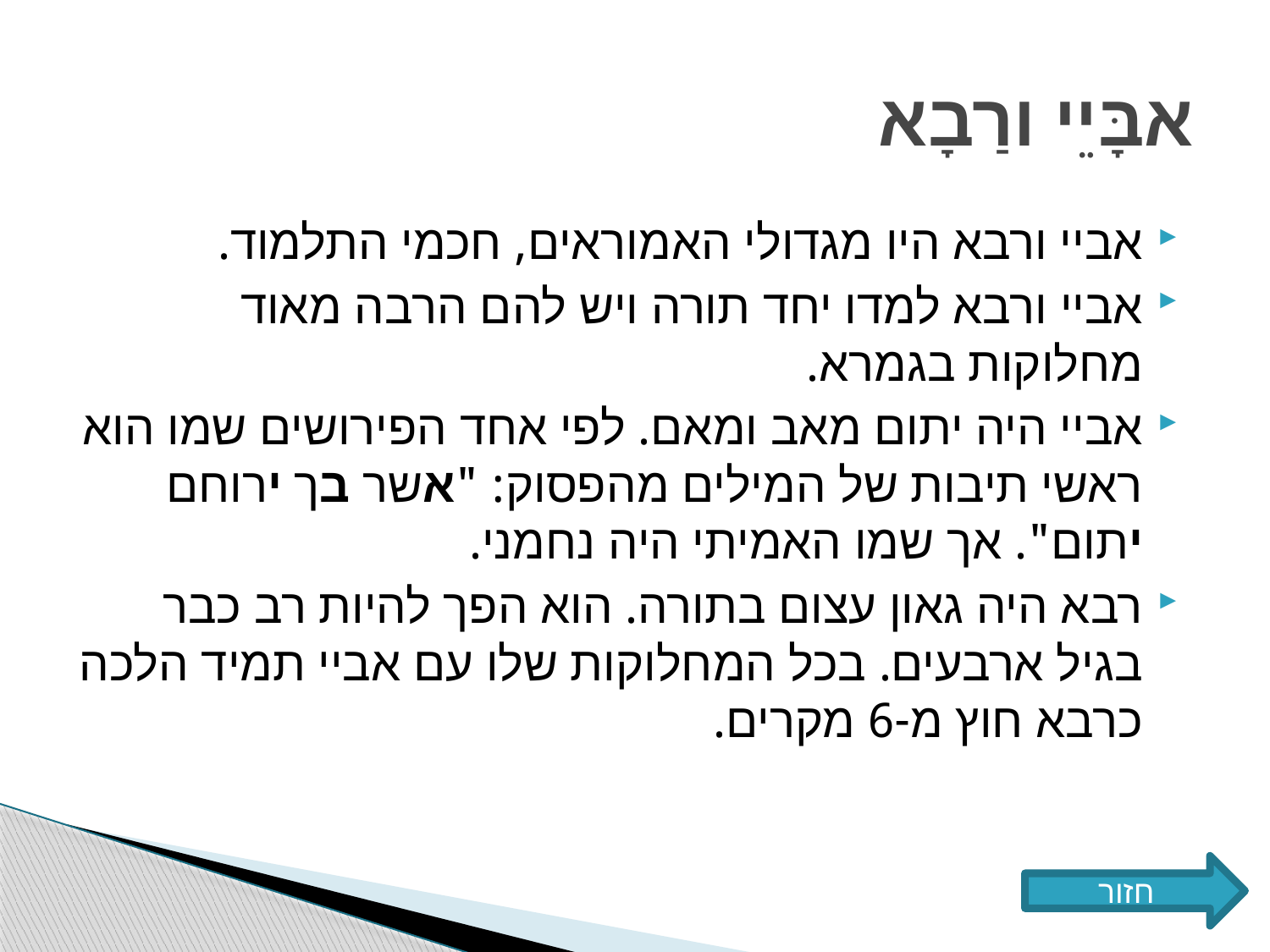

# אבָּיֵי ורַבָא
אביי ורבא היו מגדולי האמוראים, חכמי התלמוד.
אביי ורבא למדו יחד תורה ויש להם הרבה מאוד מחלוקות בגמרא.
אביי היה יתום מאב ומאם. לפי אחד הפירושים שמו הוא ראשי תיבות של המילים מהפסוק: "אשר בך ירוחם יתום". אך שמו האמיתי היה נחמני.
רבא היה גאון עצום בתורה. הוא הפך להיות רב כבר בגיל ארבעים. בכל המחלוקות שלו עם אביי תמיד הלכה כרבא חוץ מ-6 מקרים.

חזור